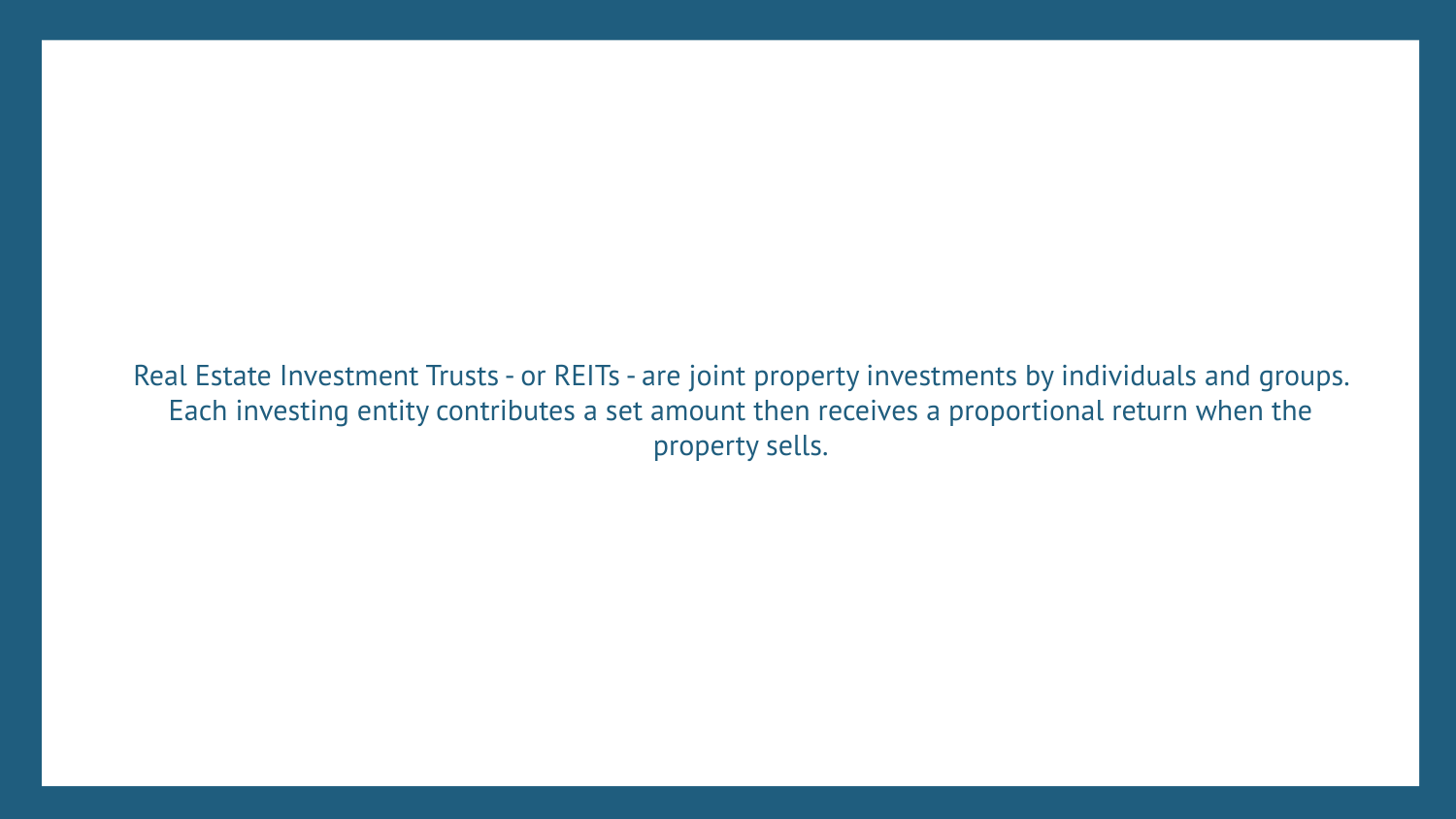

# Real Estate Investment Trusts - or REITs - are joint property investments by individuals and groups. Each investing entity contributes a set amount then receives a proportional return when the property sells.